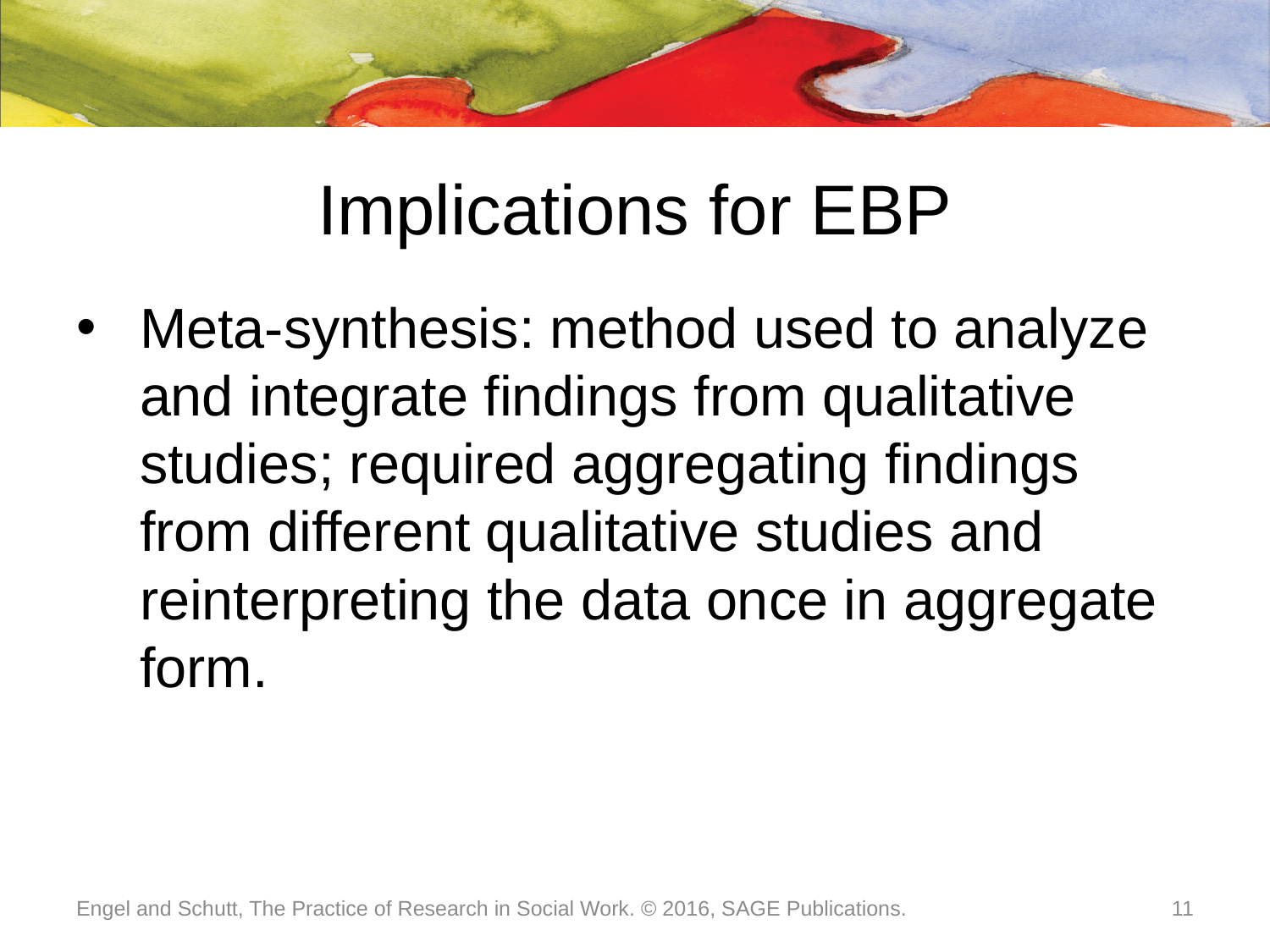

# Implications for EBP
Meta-synthesis: method used to analyze and integrate findings from qualitative studies; required aggregating findings from different qualitative studies and reinterpreting the data once in aggregate form.
Engel and Schutt, The Practice of Research in Social Work. © 2016, SAGE Publications.
11